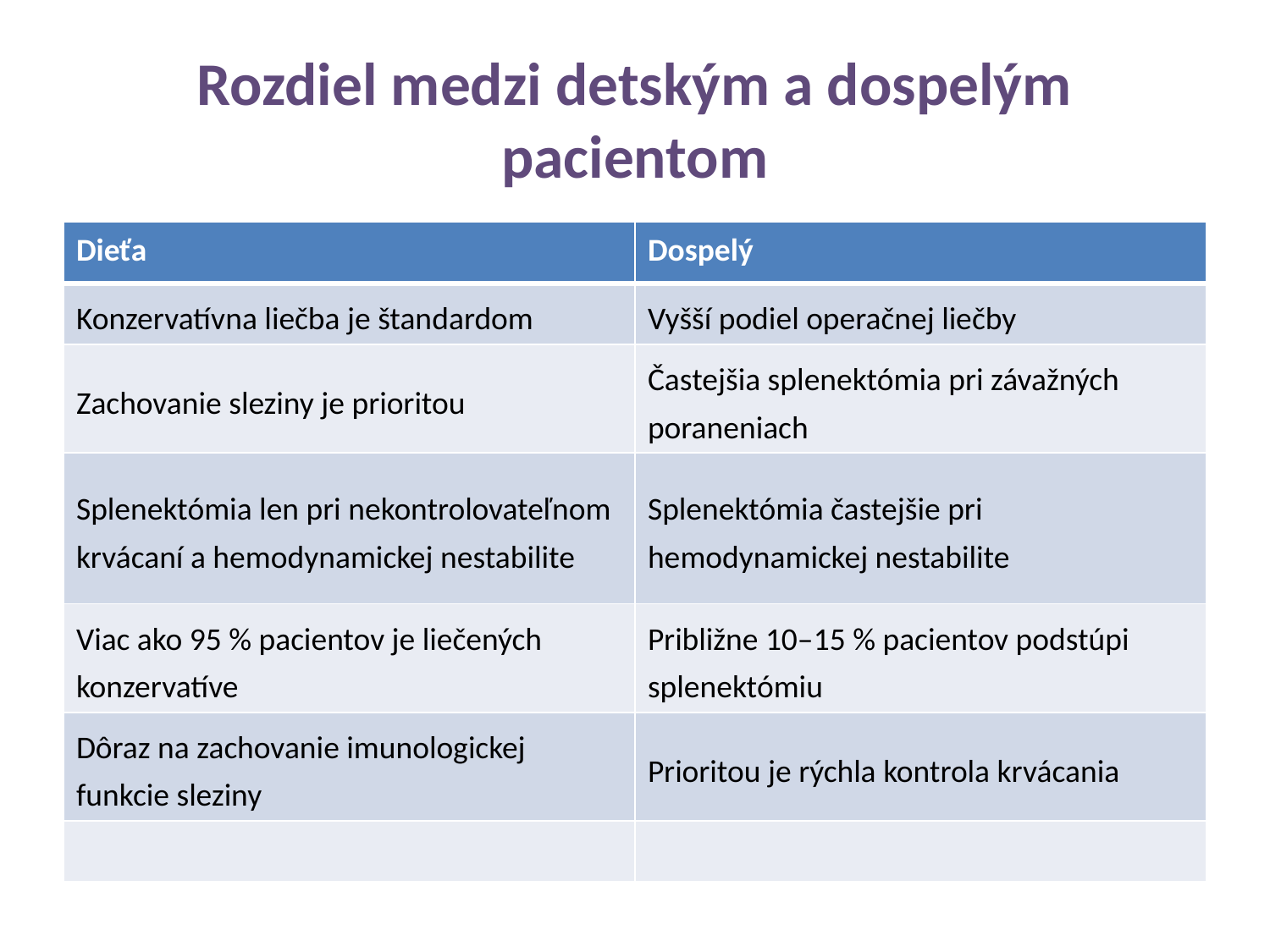

# Rozdiel medzi detským a dospelým pacientom
| Dieťa | Dospelý |
| --- | --- |
| Konzervatívna liečba je štandardom | Vyšší podiel operačnej liečby |
| Zachovanie sleziny je prioritou | Častejšia splenektómia pri závažných poraneniach |
| Splenektómia len pri nekontrolovateľnom krvácaní a hemodynamickej nestabilite | Splenektómia častejšie pri hemodynamickej nestabilite |
| Viac ako 95 % pacientov je liečených konzervatíve | Približne 10–15 % pacientov podstúpi splenektómiu |
| Dôraz na zachovanie imunologickej funkcie sleziny | Prioritou je rýchla kontrola krvácania |
|  |  |